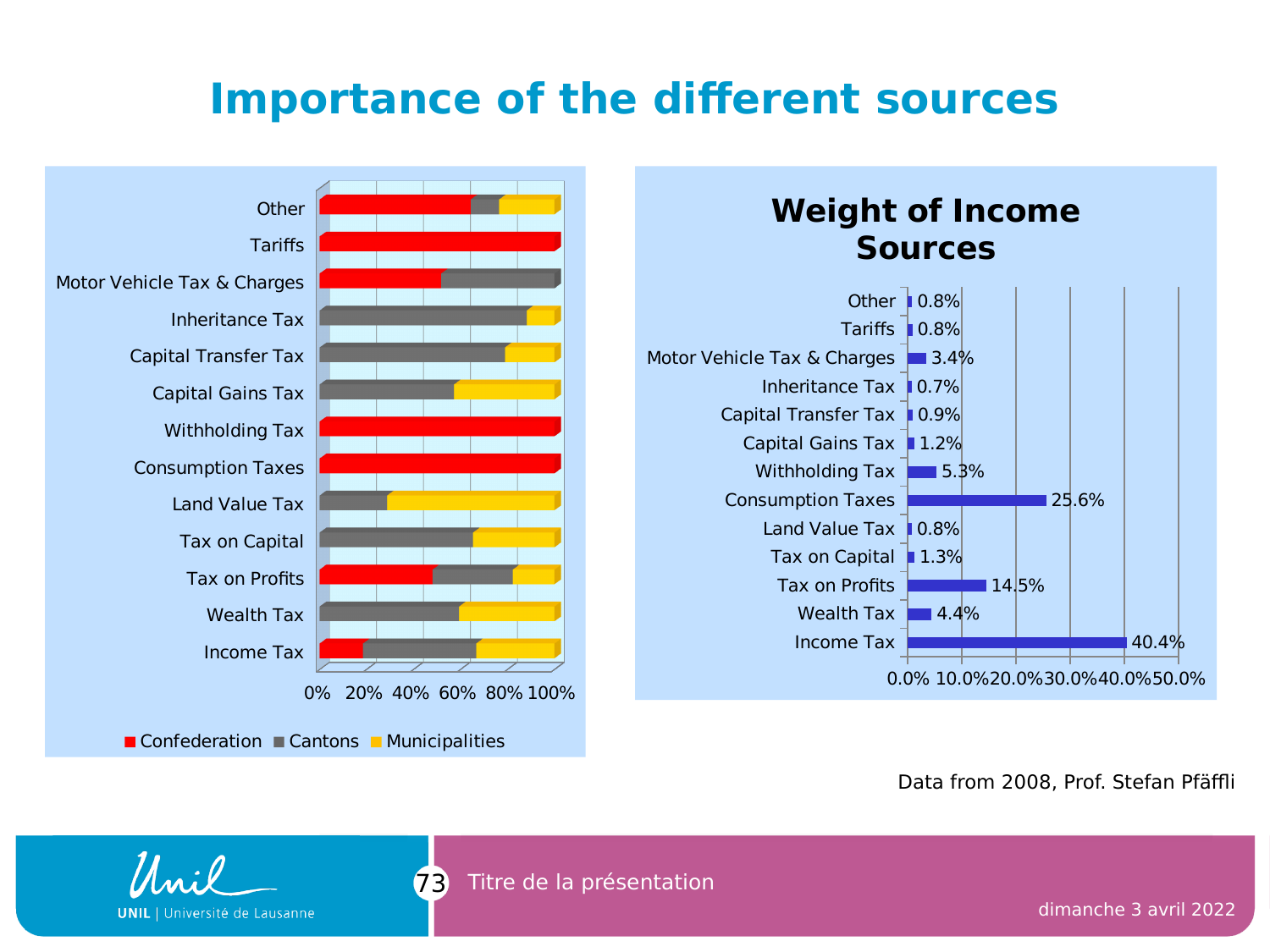

# Importance of the different sources

[unsupported chart]

### Chart: Weight of Income Sources

| Category |  |
|---|---|
| Income Tax | 0.403912777890818 |
| Wealth Tax | 0.04431857837195567 |
| Tax on Profits | 0.14476804824846423 |
| Tax on Capital | 0.012524549242045702 |
| Land Value Tax | 0.007510449796121052 |
| Consumption Taxes | 0.25570805163492627 |
| Withholding Tax | 0.05312801919584254 |
| Capital Gains Tax | 0.011849000220920261 |
| Capital Transfer Tax | 0.008878382285759906 |
| Inheritance Tax | 0.007192782869272917 |
| Motor Vehicle Tax & Charges | 0.03389861466807688 |
| Tariffs | 0.008364656137743764 |
| Other | 0.007946089438055392 |
Data from 2008, Prof. Stefan Pfäffli
73
Titre de la présentation
dimanche 3 avril 2022